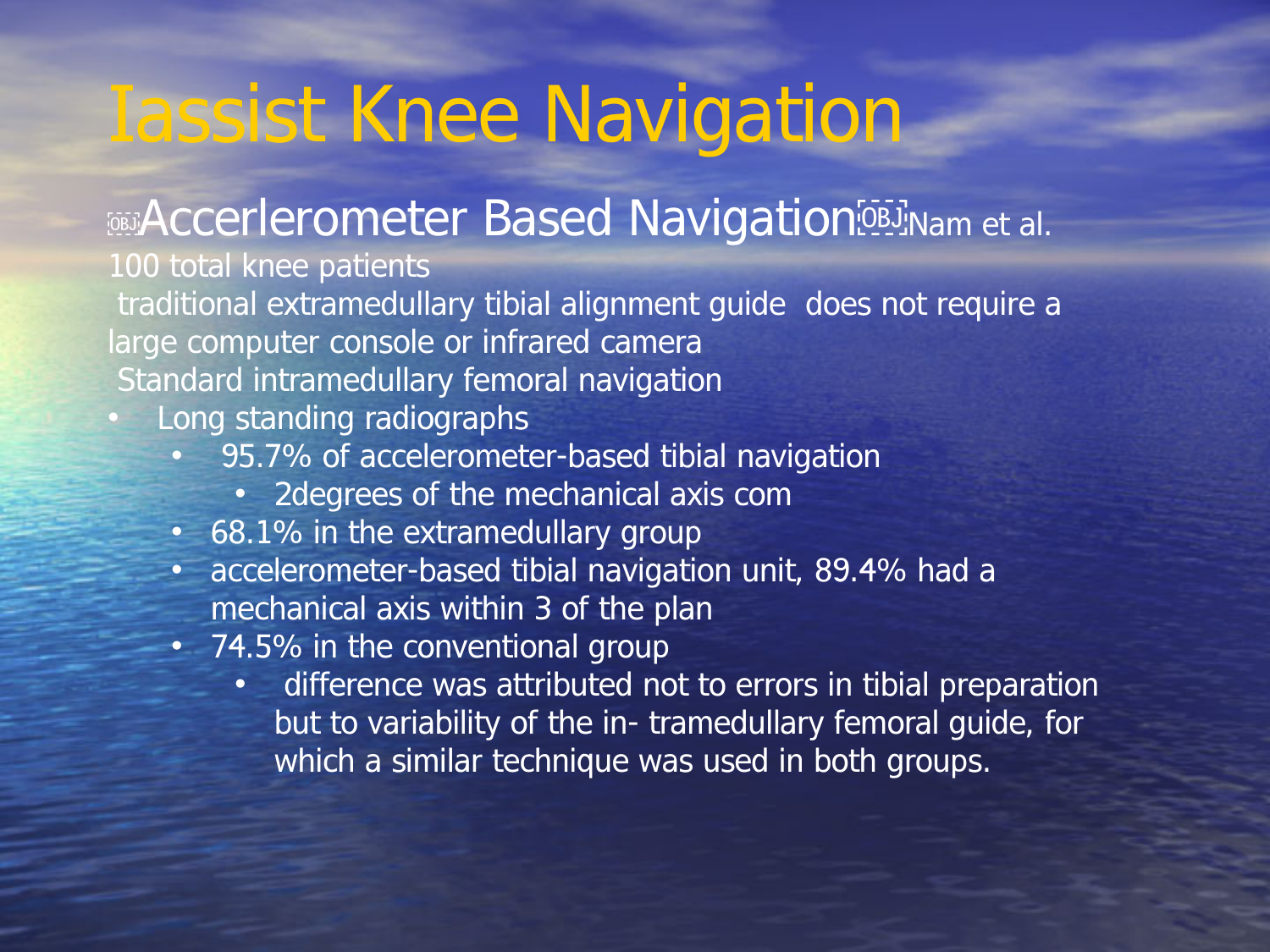

# Iassist Knee Navigation
￼Accerlerometer Based Navigation￼Nam et al.
100 total knee patients
 traditional extramedullary tibial alignment guide  does not require a large computer console or infrared camera
 Standard intramedullary femoral navigation
 Long standing radiographs
 95.7% of accelerometer-based tibial navigation
2degrees of the mechanical axis com
68.1% in the extramedullary group
accelerometer-based tibial navigation unit, 89.4% had a mechanical axis within 3 of the plan
74.5% in the conventional group
 difference was attributed not to errors in tibial preparation but to variability of the in- tramedullary femoral guide, for which a similar technique was used in both groups.